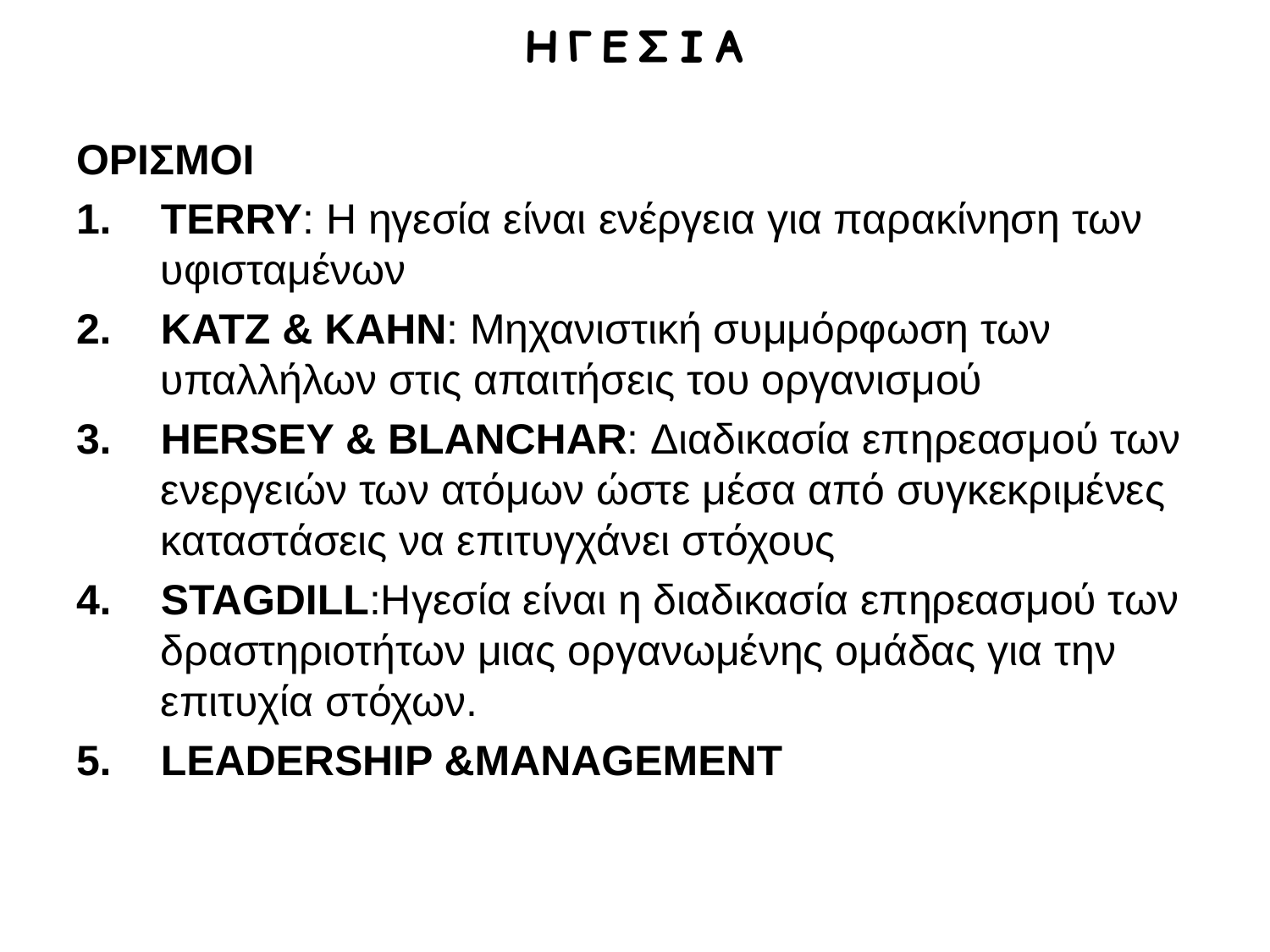

# ΗΓΕΣΙΑ
ΟΡΙΣΜΟΙ
TERRY: Η ηγεσία είναι ενέργεια για παρακίνηση των υφισταμένων
KATZ & KAHN: Μηχανιστική συμμόρφωση των υπαλλήλων στις απαιτήσεις του οργανισμού
HERSEY & BLANCHAR: Διαδικασία επηρεασμού των ενεργειών των ατόμων ώστε μέσα από συγκεκριμένες καταστάσεις να επιτυγχάνει στόχους
STAGDILL:Ηγεσία είναι η διαδικασία επηρεασμού των δραστηριοτήτων μιας οργανωμένης ομάδας για την επιτυχία στόχων.
LEADERSHIP &MANAGEMENT